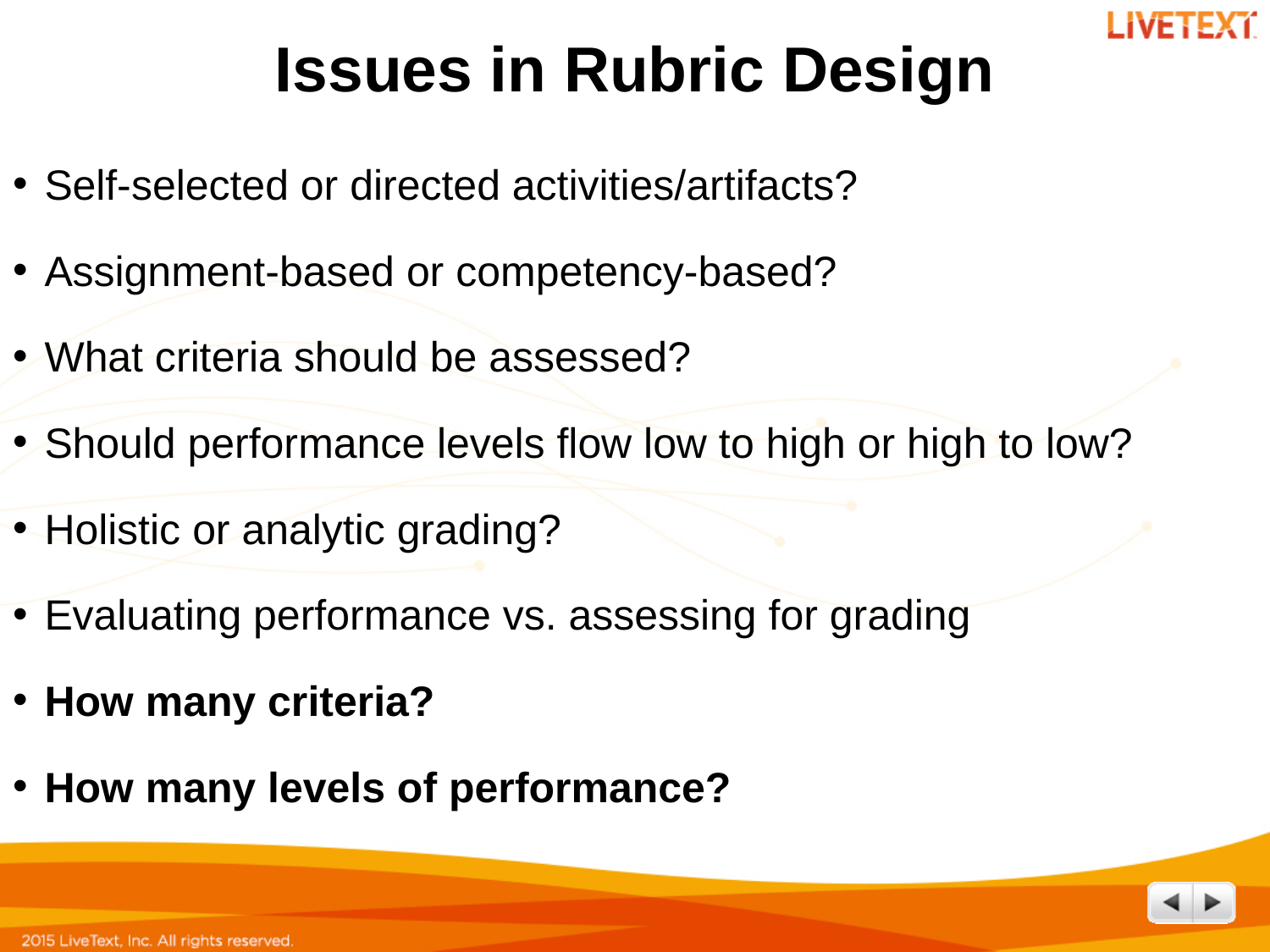

# Issues in Rubric Design
Self-selected or directed activities/artifacts?
Assignment-based or competency-based?
What criteria should be assessed?
Should performance levels flow low to high or high to low?
Holistic or analytic grading?
Evaluating performance vs. assessing for grading
How many criteria?
How many levels of performance?